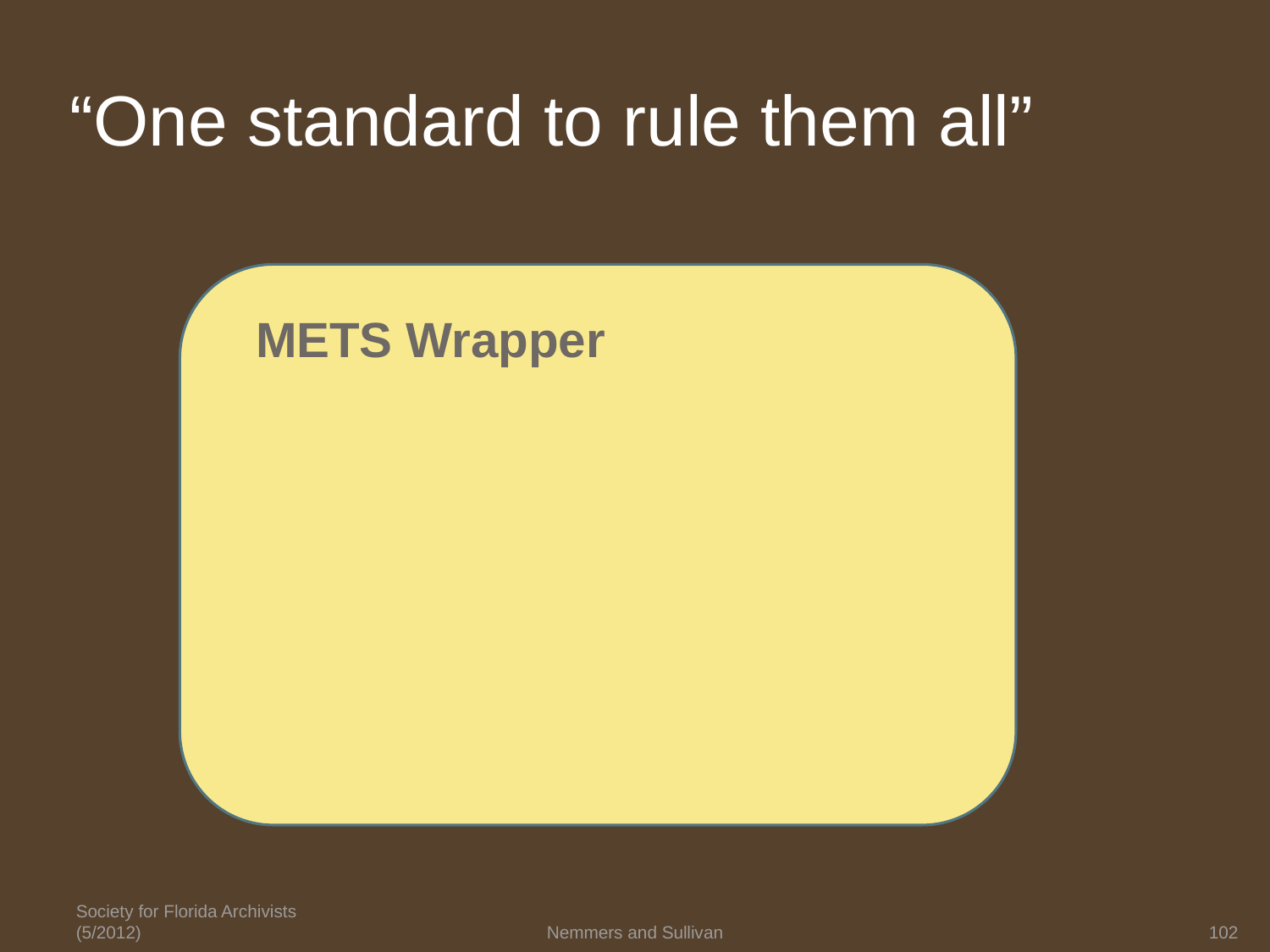

# “One standard to rule them all”

METS Wrapper
Society for Florida Archivists (5/2012)
Nemmers and Sullivan
102